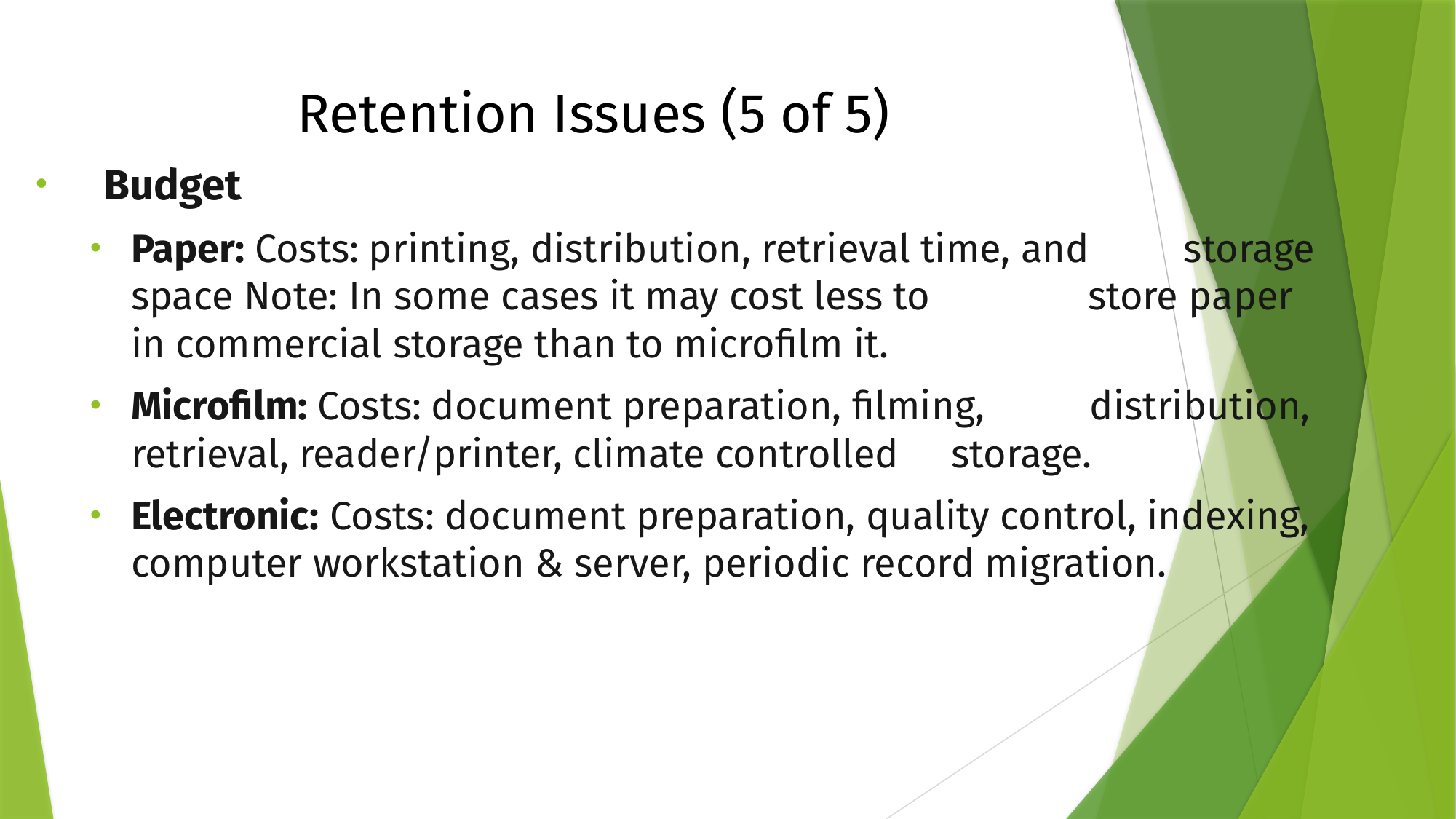

# Retention Issues (5 of 5)
Budget
Paper: Costs: printing, distribution, retrieval time, and         storage space Note: In some cases it may cost less to               store paper in commercial storage than to microfilm it.
Microfilm: Costs: document preparation, filming,          distribution, retrieval, reader/printer, climate controlled     storage.
Electronic: Costs: document preparation, quality control, indexing, computer workstation & server, periodic record migration.